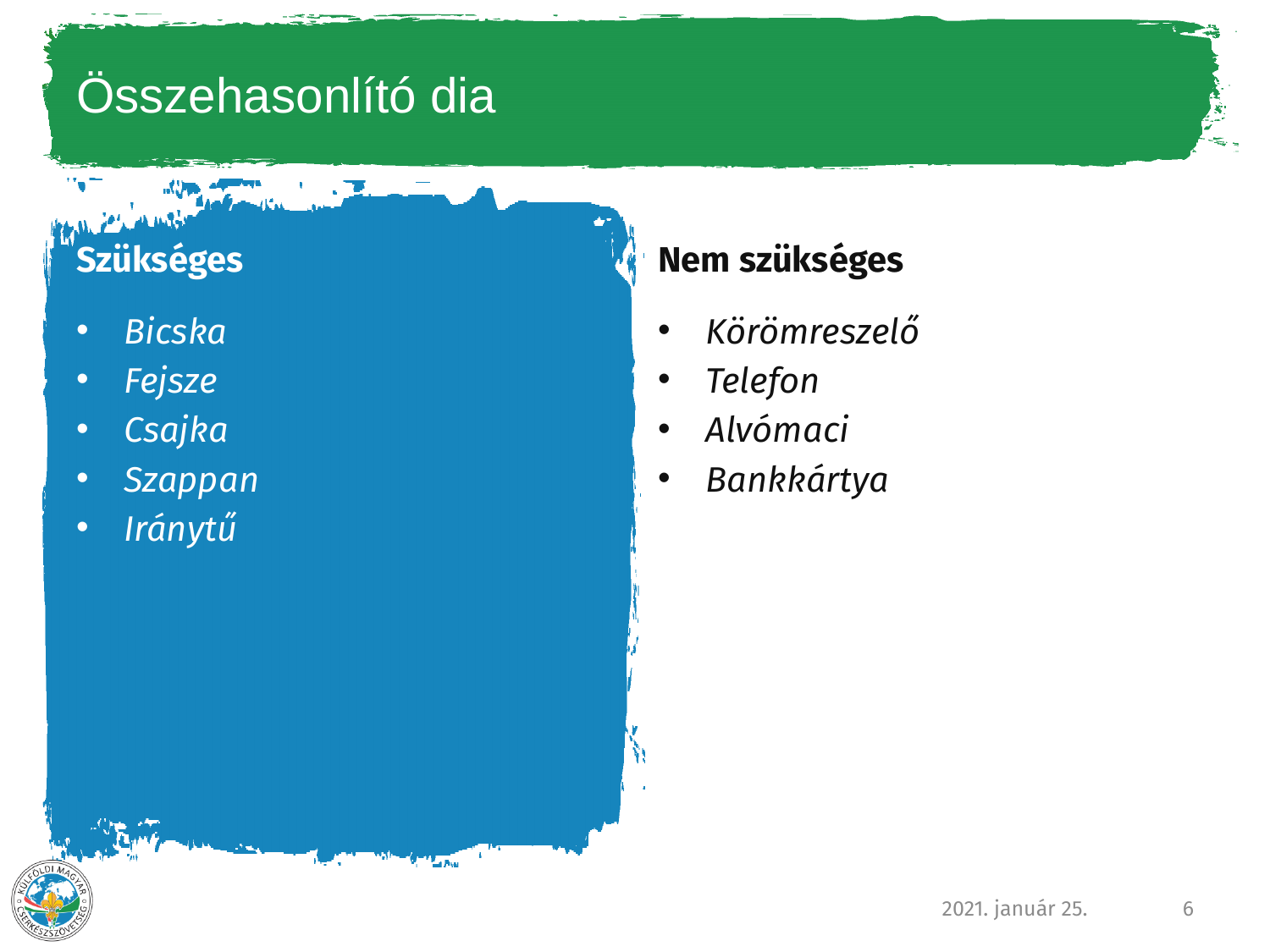

# Összehasonlító dia
Szükséges
Nem szükséges
Bicska
Fejsze
Csajka
Szappan
Iránytű

Körömreszelő
Telefon
Alvómaci
Bankkártya

2021. január 25.
6